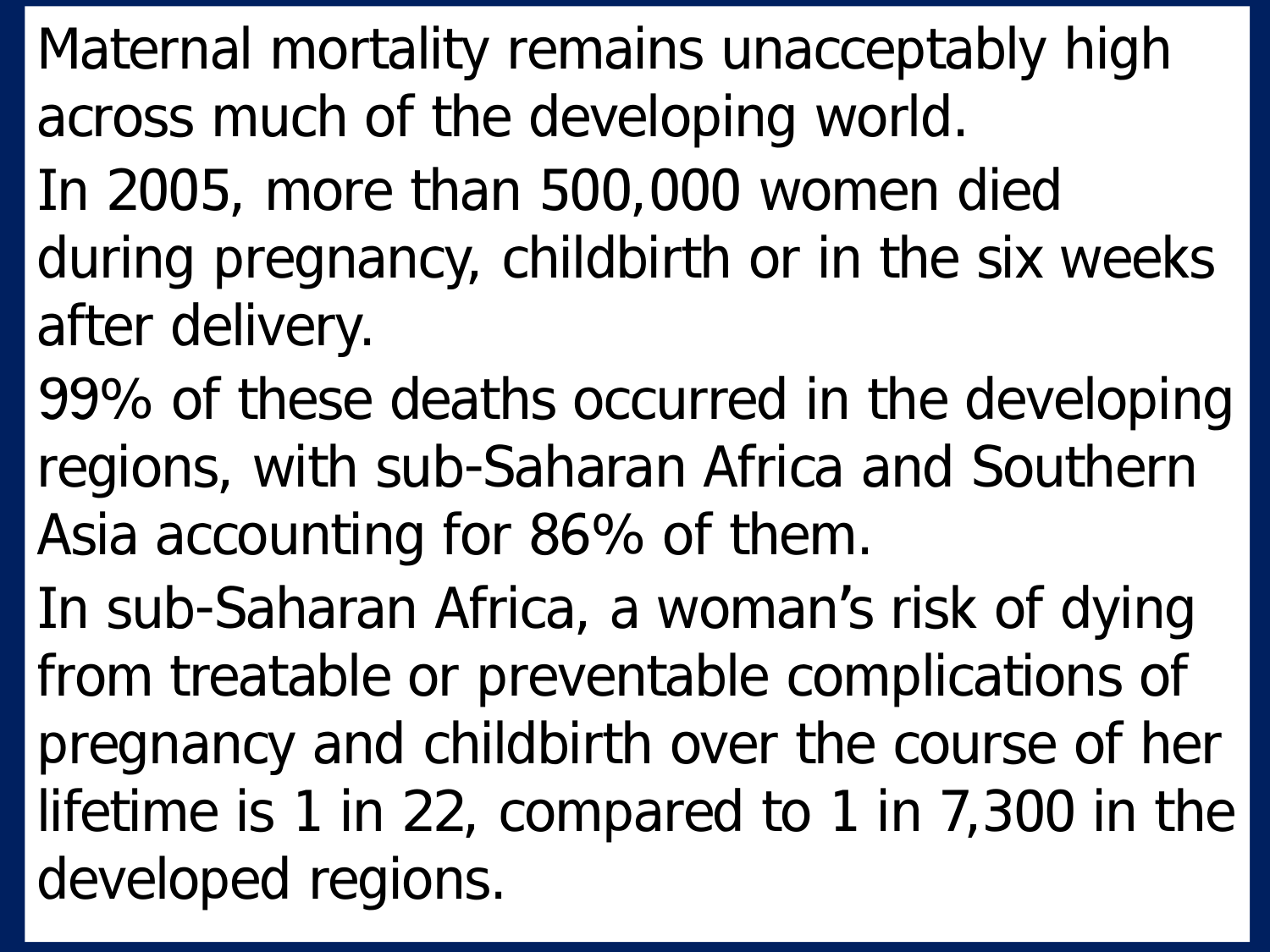

Maternal mortality remains unacceptably high across much of the developing world.
In 2005, more than 500,000 women died during pregnancy, childbirth or in the six weeks after delivery.
99% of these deaths occurred in the developing regions, with sub-Saharan Africa and Southern Asia accounting for 86% of them.
In sub-Saharan Africa, a woman’s risk of dying from treatable or preventable complications of pregnancy and childbirth over the course of her lifetime is 1 in 22, compared to 1 in 7,300 in the developed regions.